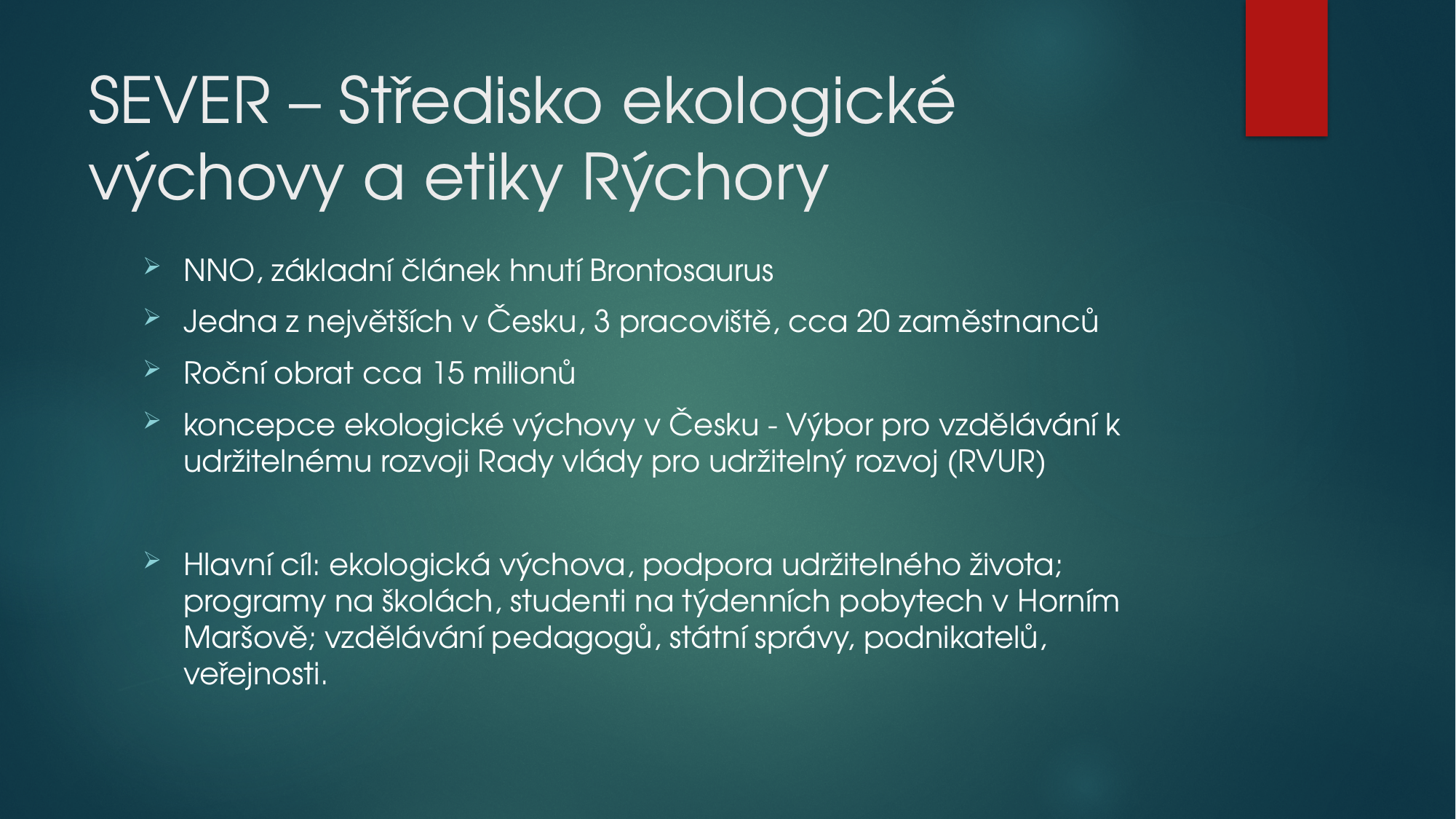

# SEVER – Středisko ekologické výchovy a etiky Rýchory
NNO, základní článek hnutí Brontosaurus
Jedna z největších v Česku, 3 pracoviště, cca 20 zaměstnanců
Roční obrat cca 15 milionů
koncepce ekologické výchovy v Česku - Výbor pro vzdělávání k udržitelnému rozvoji Rady vlády pro udržitelný rozvoj (RVUR)

Hlavní cíl: ekologická výchova, podpora udržitelného života; programy na školách, studenti na týdenních pobytech v Horním Maršově; vzdělávání pedagogů, státní správy, podnikatelů, veřejnosti.